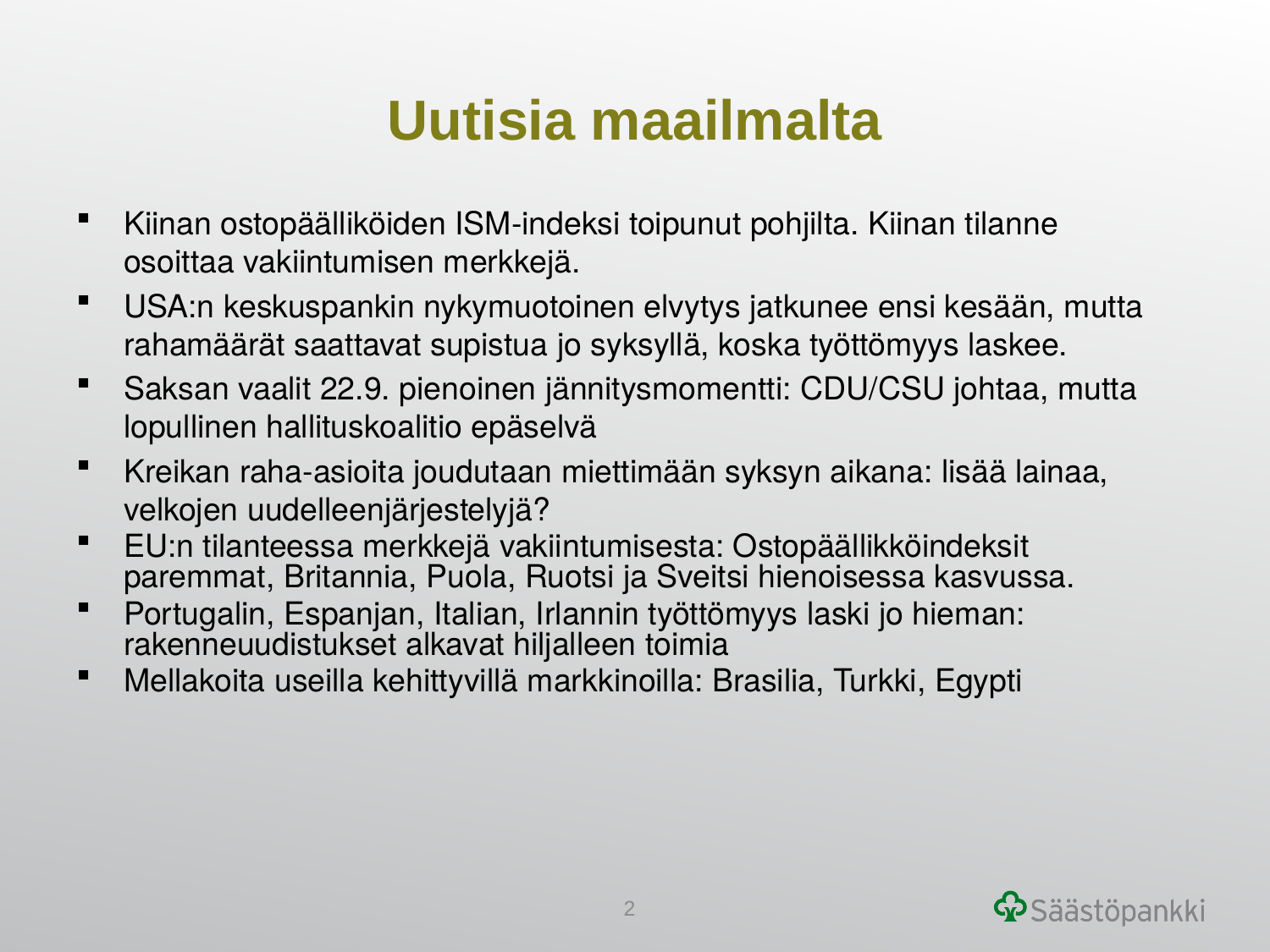

Uutisia maailmalta
Kiinan ostopäälliköiden ISM-indeksi toipunut pohjilta. Kiinan tilanne osoittaa vakiintumisen merkkejä.
USA:n keskuspankin nykymuotoinen elvytys jatkunee ensi kesään, mutta rahamäärät saattavat supistua jo syksyllä, koska työttömyys laskee.
Saksan vaalit 22.9. pienoinen jännitysmomentti: CDU/CSU johtaa, mutta lopullinen hallituskoalitio epäselvä
Kreikan raha-asioita joudutaan miettimään syksyn aikana: lisää lainaa, velkojen uudelleenjärjestelyjä?
EU:n tilanteessa merkkejä vakiintumisesta: Ostopäällikköindeksit paremmat, Britannia, Puola, Ruotsi ja Sveitsi hienoisessa kasvussa.
Portugalin, Espanjan, Italian, Irlannin työttömyys laski jo hieman: rakenneuudistukset alkavat hiljalleen toimia
Mellakoita useilla kehittyvillä markkinoilla: Brasilia, Turkki, Egypti

2